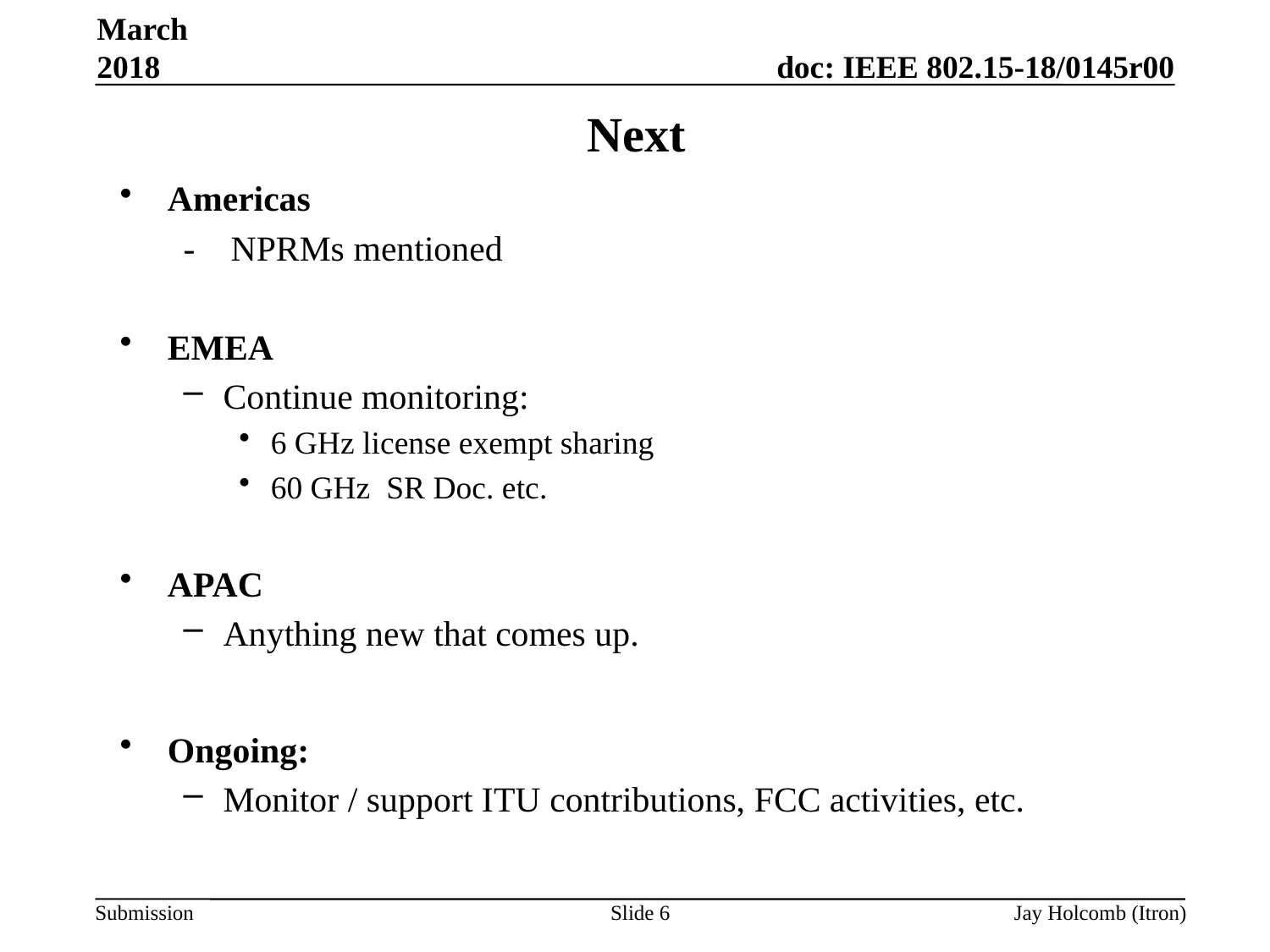

March 2018
# Next
Americas
-    NPRMs mentioned

EMEA
Continue monitoring:
6 GHz license exempt sharing
60 GHz  SR Doc. etc.

APAC
Anything new that comes up.

Ongoing:
Monitor / support ITU contributions, FCC activities, etc.

Slide 6
Jay Holcomb (Itron)